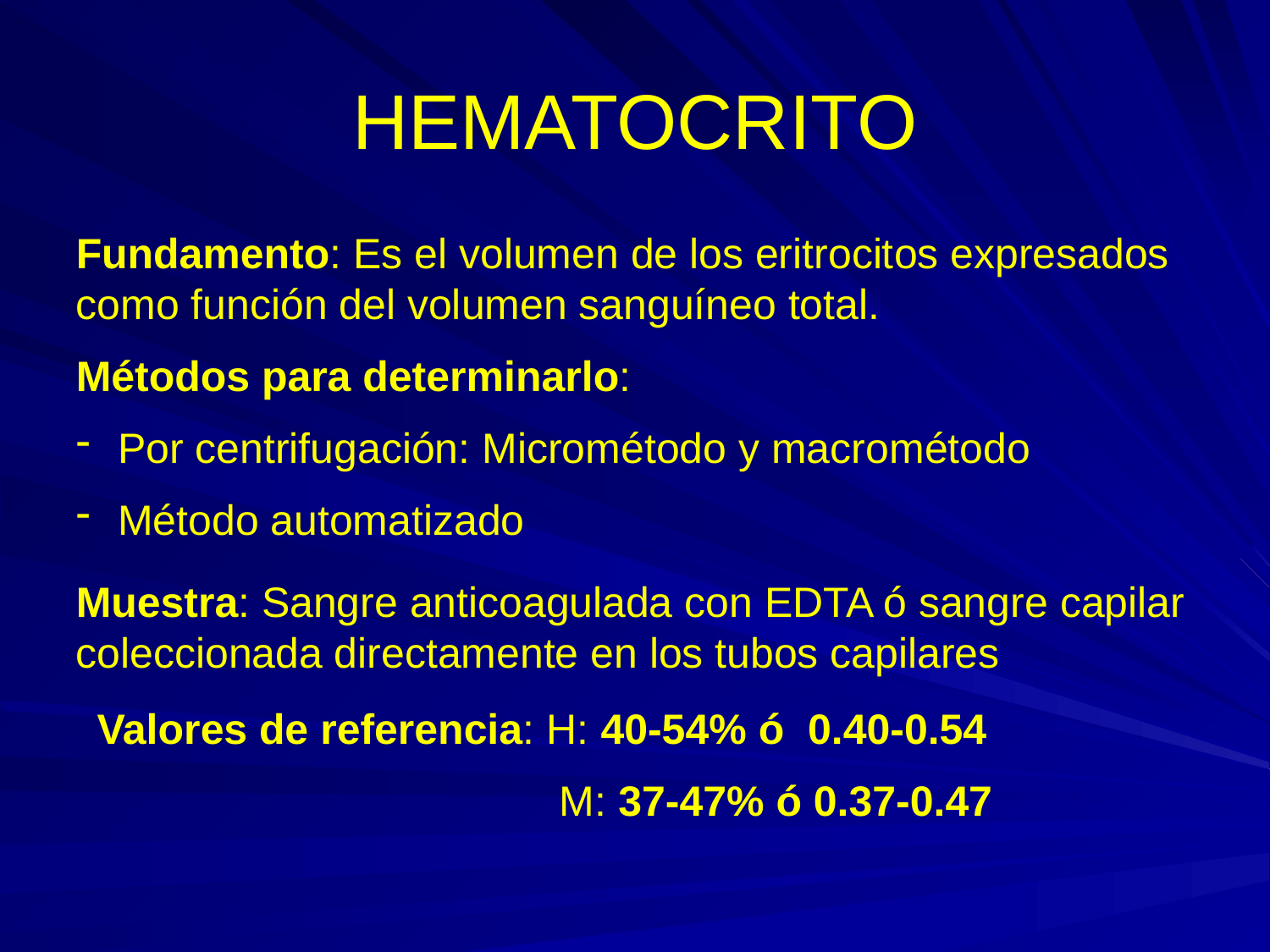

# HEMATOCRITO

Fundamento: Es el volumen de los eritrocitos expresados como función del volumen sanguíneo total.
Métodos para determinarlo:
 Por centrifugación: Micrométodo y macrométodo
 Método automatizado

Muestra: Sangre anticoagulada con EDTA ó sangre capilar coleccionada directamente en los tubos capilares

Valores de referencia: H: 40-54% ó  0.40-0.54
                                       M: 37-47% ó 0.37-0.47